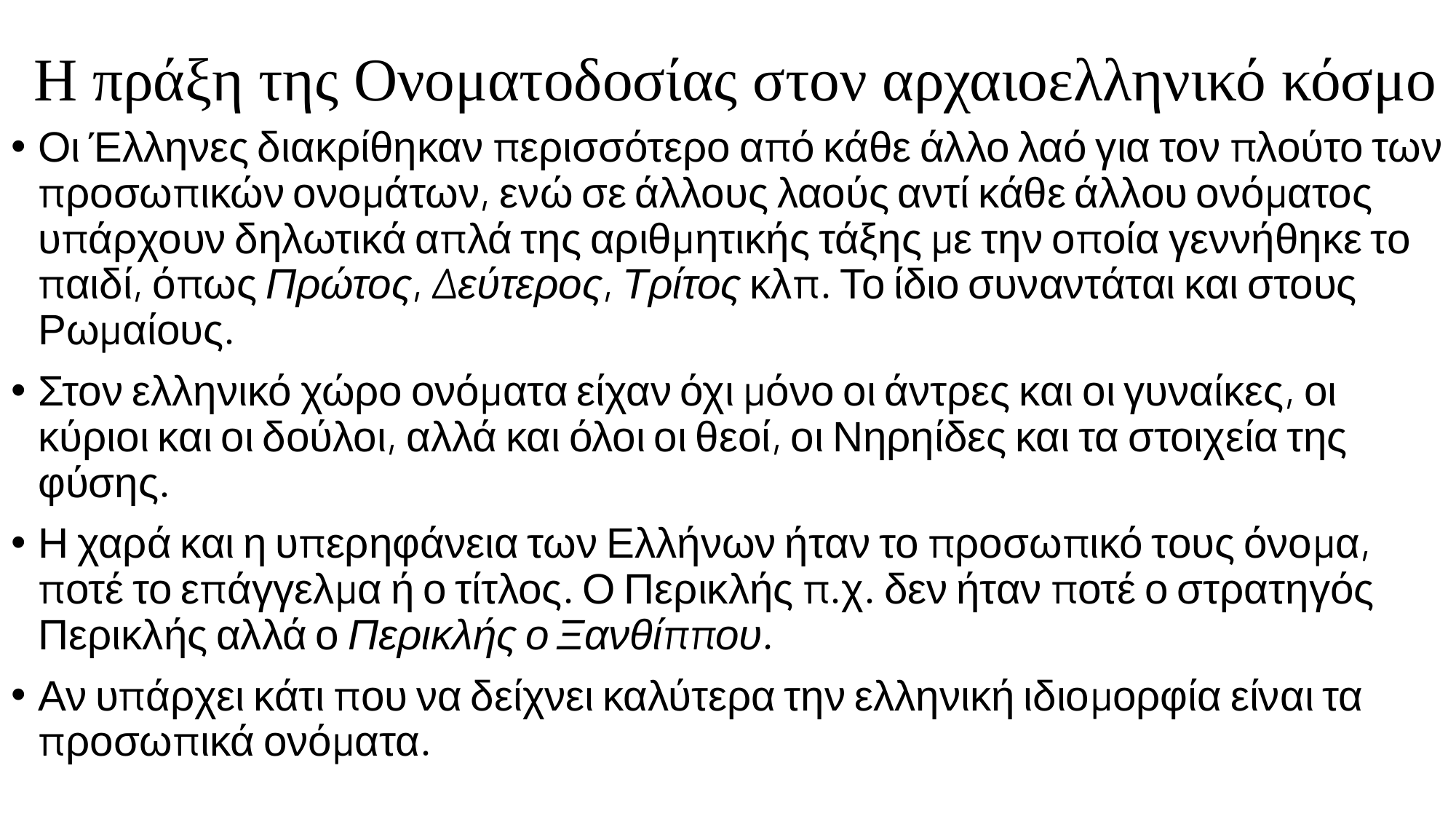

# Η πράξη της Ονοματοδοσίας στον αρχαιοελληνικό κόσμο
Οι Έλληνες διακρίθηκαν περισσότερο από κάθε άλλο λαό για τον πλούτο των προσωπικών ονομάτων, ενώ σε άλλους λαούς αντί κάθε άλλου ονόματος υπάρχουν δηλωτικά απλά της αριθμητικής τάξης με την οποία γεννήθηκε το παιδί, όπως Πρώτος, Δεύτερος, Τρίτος κλπ. Το ίδιο συναντάται και στους Ρωμαίους.
Στον ελληνικό χώρο ονόματα είχαν όχι μόνο οι άντρες και οι γυναίκες, οι κύριοι και οι δούλοι, αλλά και όλοι οι θεοί, οι Νηρηίδες και τα στοιχεία της φύσης.
Η χαρά και η υπερηφάνεια των Ελλήνων ήταν το προσωπικό τους όνομα, ποτέ το επάγγελμα ή ο τίτλος. Ο Περικλής π.χ. δεν ήταν ποτέ ο στρατηγός Περικλής αλλά ο Περικλής ο Ξανθίππου.
Αν υπάρχει κάτι που να δείχνει καλύτερα την ελληνική ιδιομορφία είναι τα προσωπικά ονόματα.